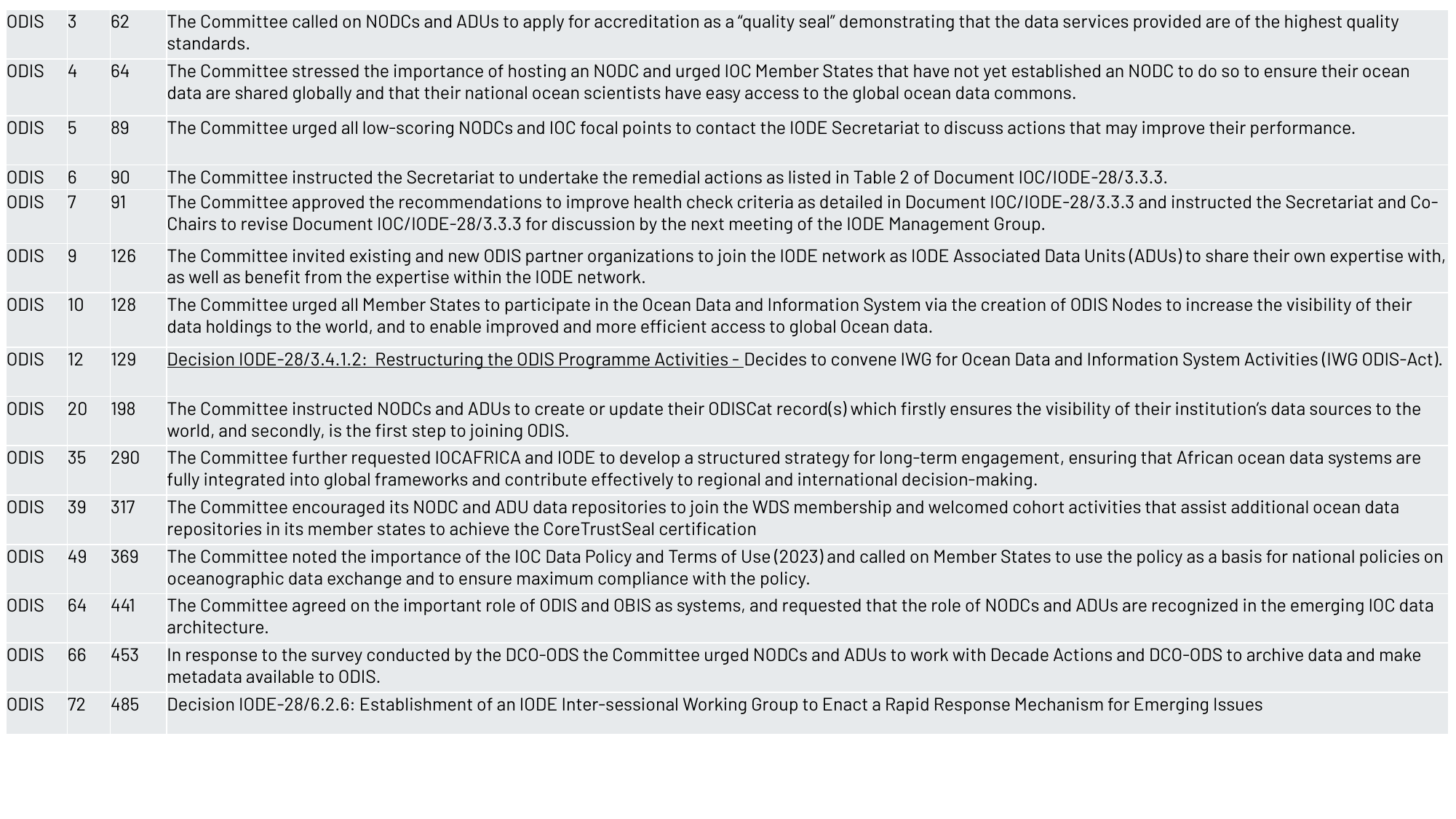

| ODIS | 3 | 62 | The Committee called on NODCs and ADUs to apply for accreditation as a “quality seal” demonstrating that the data services provided are of the highest quality standards. |
| --- | --- | --- | --- |
| ODIS | 4 | 64 | The Committee stressed the importance of hosting an NODC and urged IOC Member States that have not yet established an NODC to do so to ensure their ocean data are shared globally and that their national ocean scientists have easy access to the global ocean data commons. |
| ODIS | 5 | 89 | The Committee urged all low-scoring NODCs and IOC focal points to contact the IODE Secretariat to discuss actions that may improve their performance. |
| ODIS | 6 | 90 | The Committee instructed the Secretariat to undertake the remedial actions as listed in Table 2 of Document IOC/IODE-28/3.3.3. |
| ODIS | 7 | 91 | The Committee approved the recommendations to improve health check criteria as detailed in Document IOC/IODE-28/3.3.3 and instructed the Secretariat and Co-Chairs to revise Document IOC/IODE-28/3.3.3 for discussion by the next meeting of the IODE Management Group. |
| ODIS | 9 | 126 | The Committee invited existing and new ODIS partner organizations to join the IODE network as IODE Associated Data Units (ADUs) to share their own expertise with, as well as benefit from the expertise within the IODE network. |
| ODIS | 10 | 128 | The Committee urged all Member States to participate in the Ocean Data and Information System via the creation of ODIS Nodes to increase the visibility of their data holdings to the world, and to enable improved and more efficient access to global Ocean data. |
| ODIS | 12 | 129 | Decision IODE-28/3.4.1.2: Restructuring the ODIS Programme Activities - Decides to convene IWG for Ocean Data and Information System Activities (IWG ODIS-Act). |
| ODIS | 20 | 198 | The Committee instructed NODCs and ADUs to create or update their ODISCat record(s) which firstly ensures the visibility of their institution’s data sources to the world, and secondly, is the first step to joining ODIS. |
| ODIS | 35 | 290 | The Committee further requested IOCAFRICA and IODE to develop a structured strategy for long-term engagement, ensuring that African ocean data systems are fully integrated into global frameworks and contribute effectively to regional and international decision-making. |
| ODIS | 39 | 317 | The Committee encouraged its NODC and ADU data repositories to join the WDS membership and welcomed cohort activities that assist additional ocean data repositories in its member states to achieve the CoreTrustSeal certification |
| ODIS | 49 | 369 | The Committee noted the importance of the IOC Data Policy and Terms of Use (2023) and called on Member States to use the policy as a basis for national policies on oceanographic data exchange and to ensure maximum compliance with the policy. |
| ODIS | 64 | 441 | The Committee agreed on the important role of ODIS and OBIS as systems, and requested that the role of NODCs and ADUs are recognized in the emerging IOC data architecture. |
| ODIS | 66 | 453 | In response to the survey conducted by the DCO-ODS the Committee urged NODCs and ADUs to work with Decade Actions and DCO-ODS to archive data and make metadata available to ODIS. |
| ODIS | 72 | 485 | Decision IODE-28/6.2.6: Establishment of an IODE Inter-sessional Working Group to Enact a Rapid Response Mechanism for Emerging Issues |
#